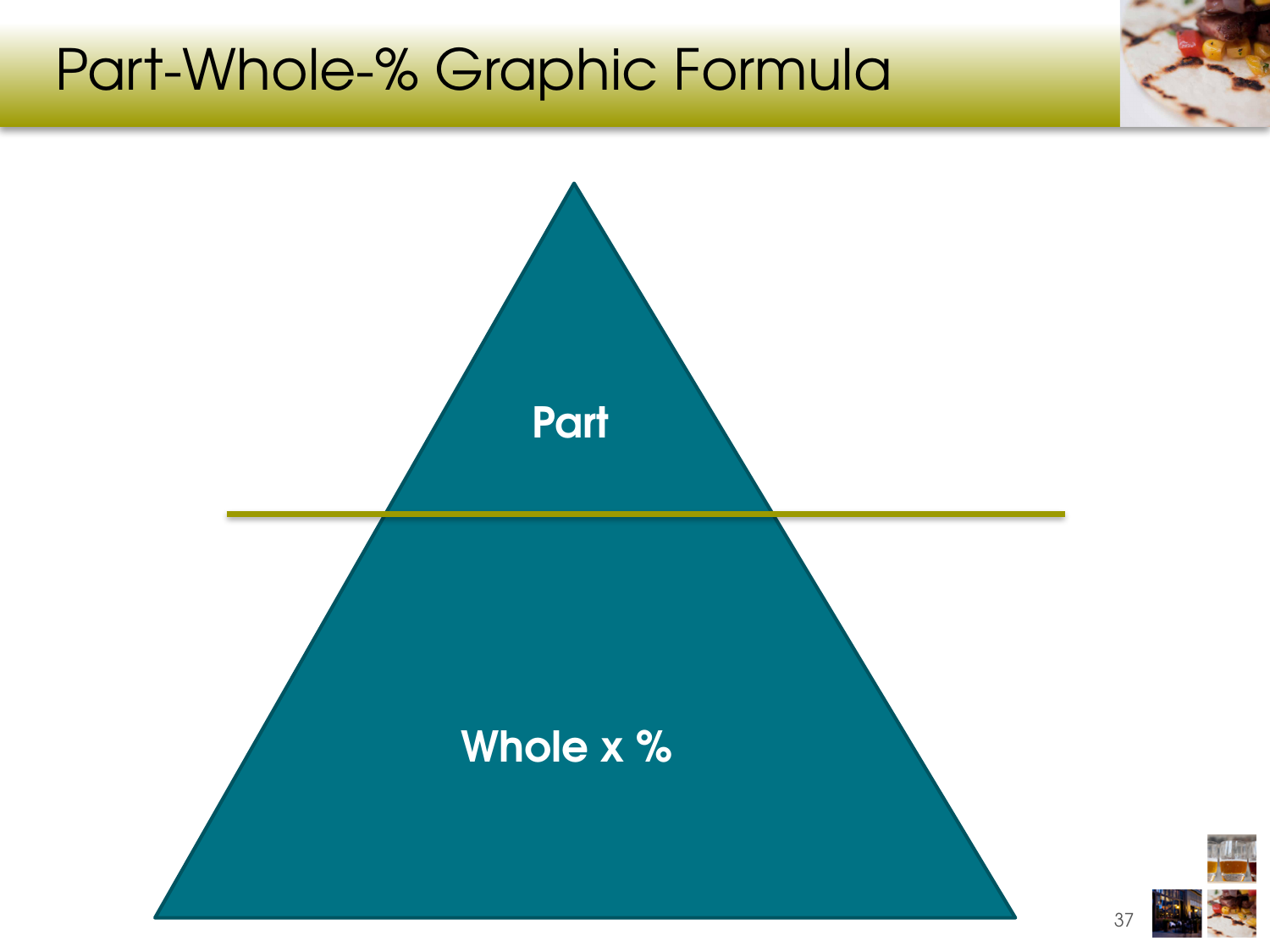

# Part-Whole-% Graphic Formula

Part

Whole x %

37